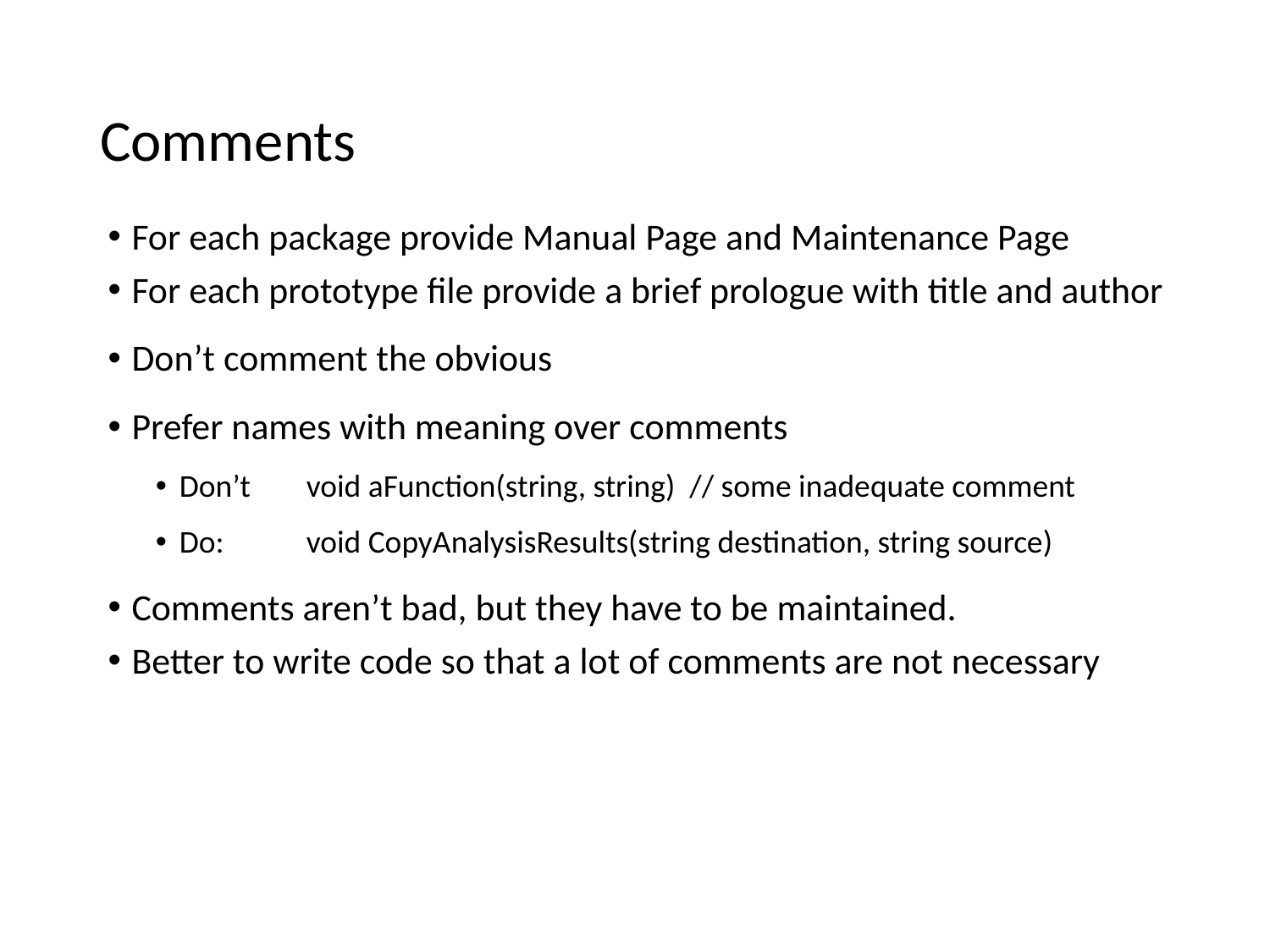

# Comments
For each package provide Manual Page and Maintenance Page
For each prototype file provide a brief prologue with title and author
Don’t comment the obvious
Prefer names with meaning over comments
Don’t	void aFunction(string, string)  // some inadequate comment
Do:	void CopyAnalysisResults(string destination, string source)
Comments aren’t bad, but they have to be maintained.
Better to write code so that a lot of comments are not necessary